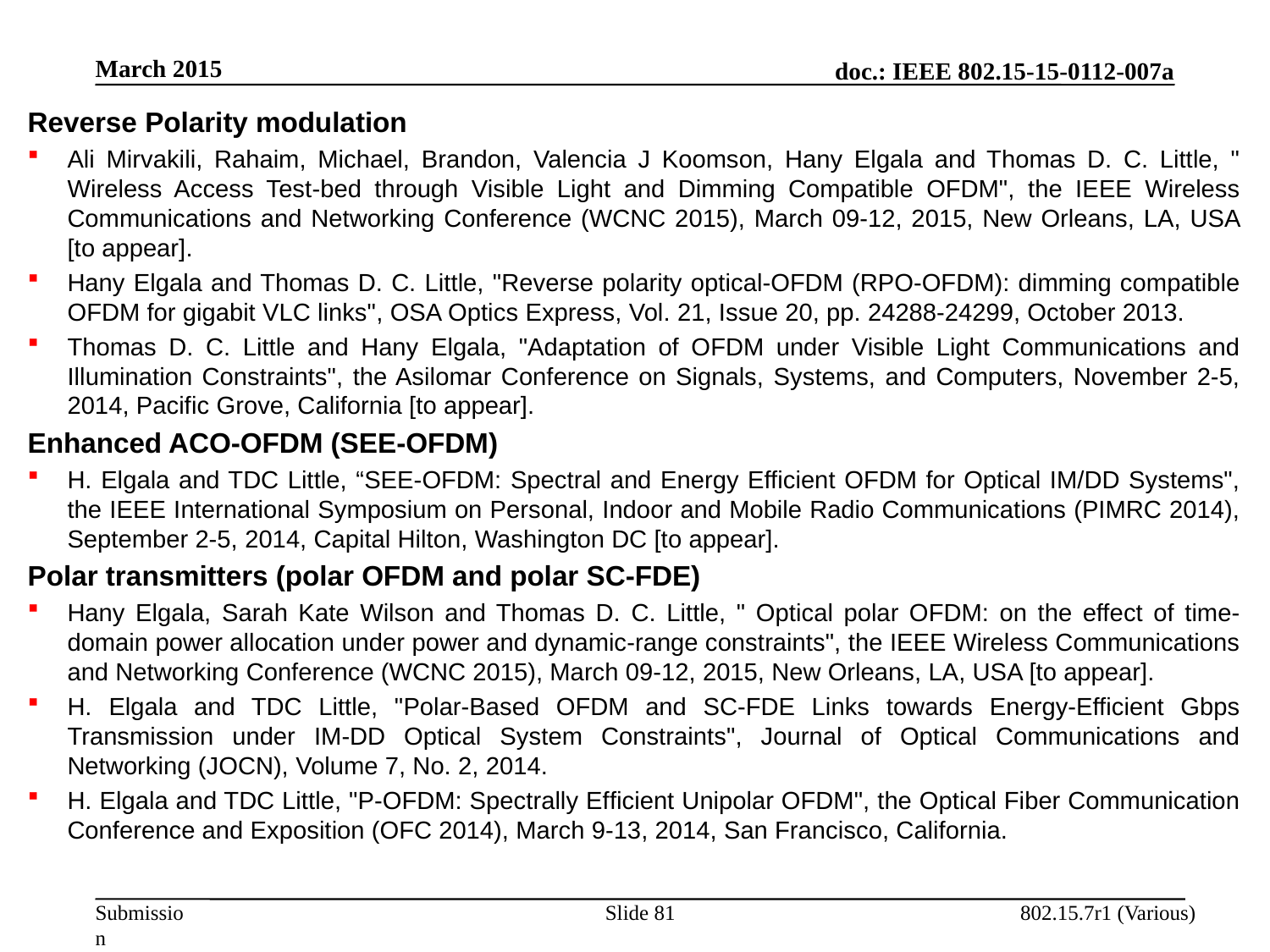

March 2015
Reverse Polarity modulation
Ali Mirvakili, Rahaim, Michael, Brandon, Valencia J Koomson, Hany Elgala and Thomas D. C. Little, " Wireless Access Test-bed through Visible Light and Dimming Compatible OFDM", the IEEE Wireless Communications and Networking Conference (WCNC 2015), March 09-12, 2015, New Orleans, LA, USA [to appear].
Hany Elgala and Thomas D. C. Little, "Reverse polarity optical-OFDM (RPO-OFDM): dimming compatible OFDM for gigabit VLC links", OSA Optics Express, Vol. 21, Issue 20, pp. 24288-24299, October 2013.
Thomas D. C. Little and Hany Elgala, "Adaptation of OFDM under Visible Light Communications and Illumination Constraints", the Asilomar Conference on Signals, Systems, and Computers, November 2-5, 2014, Pacific Grove, California [to appear].
Enhanced ACO-OFDM (SEE-OFDM)
H. Elgala and TDC Little, “SEE-OFDM: Spectral and Energy Efficient OFDM for Optical IM/DD Systems", the IEEE International Symposium on Personal, Indoor and Mobile Radio Communications (PIMRC 2014), September 2-5, 2014, Capital Hilton, Washington DC [to appear].
Polar transmitters (polar OFDM and polar SC-FDE)
Hany Elgala, Sarah Kate Wilson and Thomas D. C. Little, " Optical polar OFDM: on the effect of time-domain power allocation under power and dynamic-range constraints", the IEEE Wireless Communications and Networking Conference (WCNC 2015), March 09-12, 2015, New Orleans, LA, USA [to appear].
H. Elgala and TDC Little, "Polar-Based OFDM and SC-FDE Links towards Energy-Efficient Gbps Transmission under IM-DD Optical System Constraints", Journal of Optical Communications and Networking (JOCN), Volume 7, No. 2, 2014.
H. Elgala and TDC Little, "P-OFDM: Spectrally Efﬁcient Unipolar OFDM", the Optical Fiber Communication Conference and Exposition (OFC 2014), March 9-13, 2014, San Francisco, California.
Slide 81
802.15.7r1 (Various)